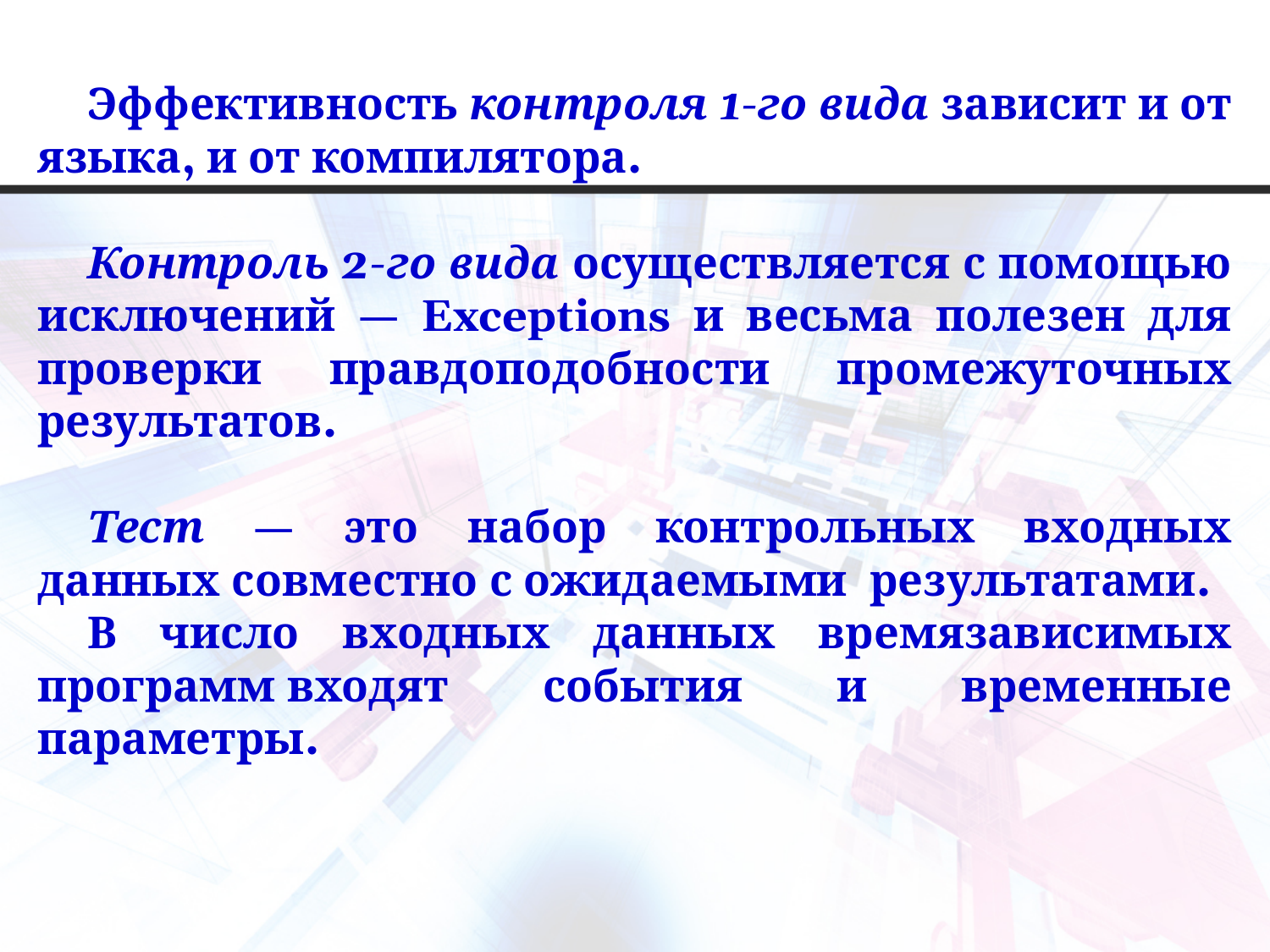

Эффективность контроля 1-го вида зависит и от языка, и от компилятора.

Контроль 2-го вида осуществляется с помощью исключений — Exceptions и весьма полезен для проверки правдоподобности промежуточных результатов.

Тест — это набор контрольных входных данных совместно с ожидаемыми  результатами.
В число входных данных времязависимых программ входят события и временные параметры.